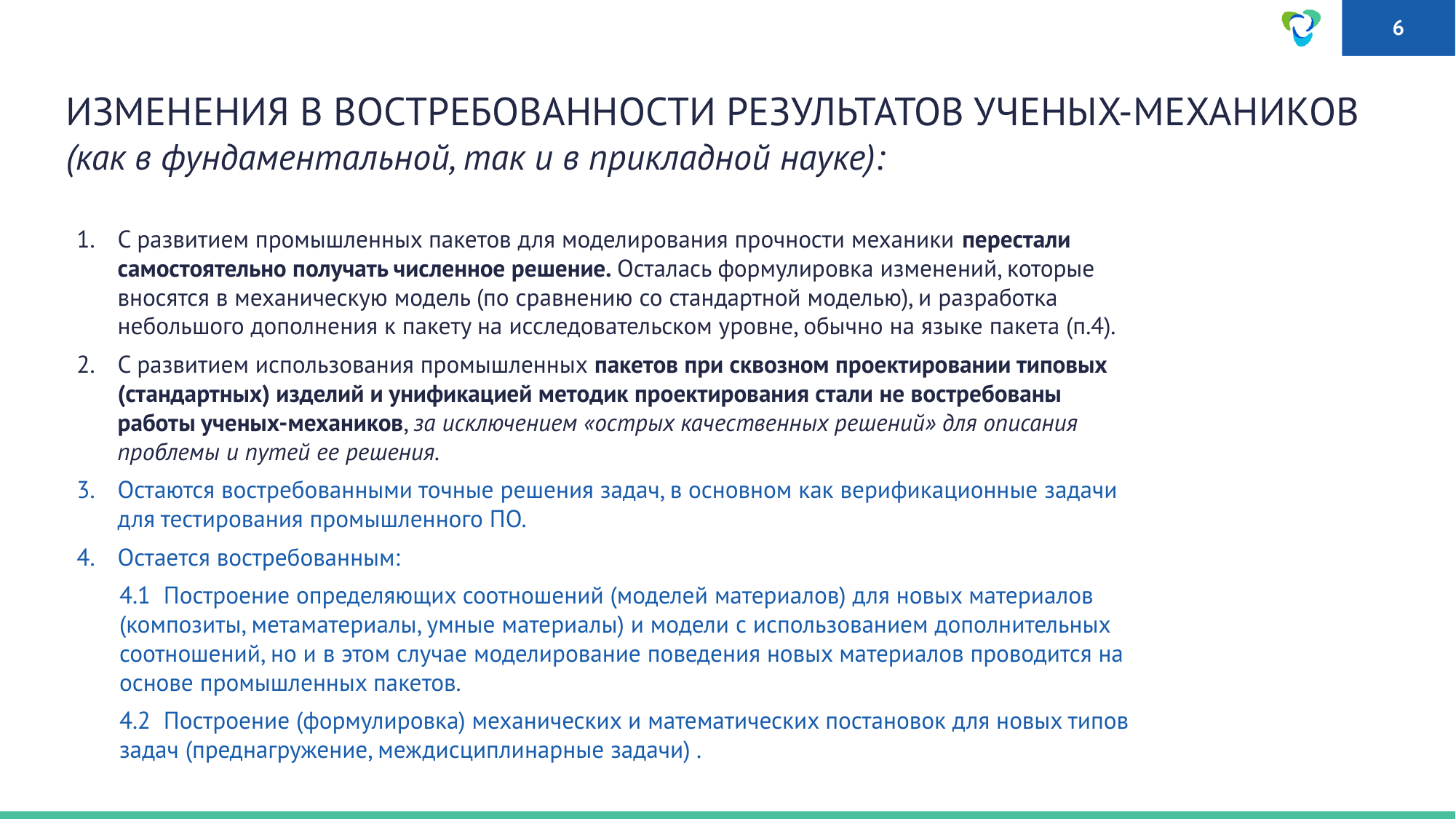

ИЗМЕНЕНИЯ В ВОСТРЕБОВАННОСТИ РЕЗУЛЬТАТОВ УЧЕНЫХ-МЕХАНИКОВ
(как в фундаментальной, так и в прикладной науке):
С развитием промышленных пакетов для моделирования прочности механики перестали самостоятельно получать численное решение. Осталась формулировка изменений, которые вносятся в механическую модель (по сравнению со стандартной моделью), и разработка небольшого дополнения к пакету на исследовательском уровне, обычно на языке пакета (п.4).
С развитием использования промышленных пакетов при сквозном проектировании типовых (стандартных) изделий и унификацией методик проектирования стали не востребованы работы ученых-механиков, за исключением «острых качественных решений» для описания проблемы и путей ее решения.
Остаются востребованными точные решения задач, в основном как верификационные задачи для тестирования промышленного ПО.
Остается востребованным:
4.1  Построение определяющих соотношений (моделей материалов) для новых материалов (композиты, метаматериалы, умные материалы) и модели с использованием дополнительных соотношений, но и в этом случае моделирование поведения новых материалов проводится на основе промышленных пакетов.
4.2  Построение (формулировка) механических и математических постановок для новых типов задач (преднагружение, междисциплинарные задачи) .